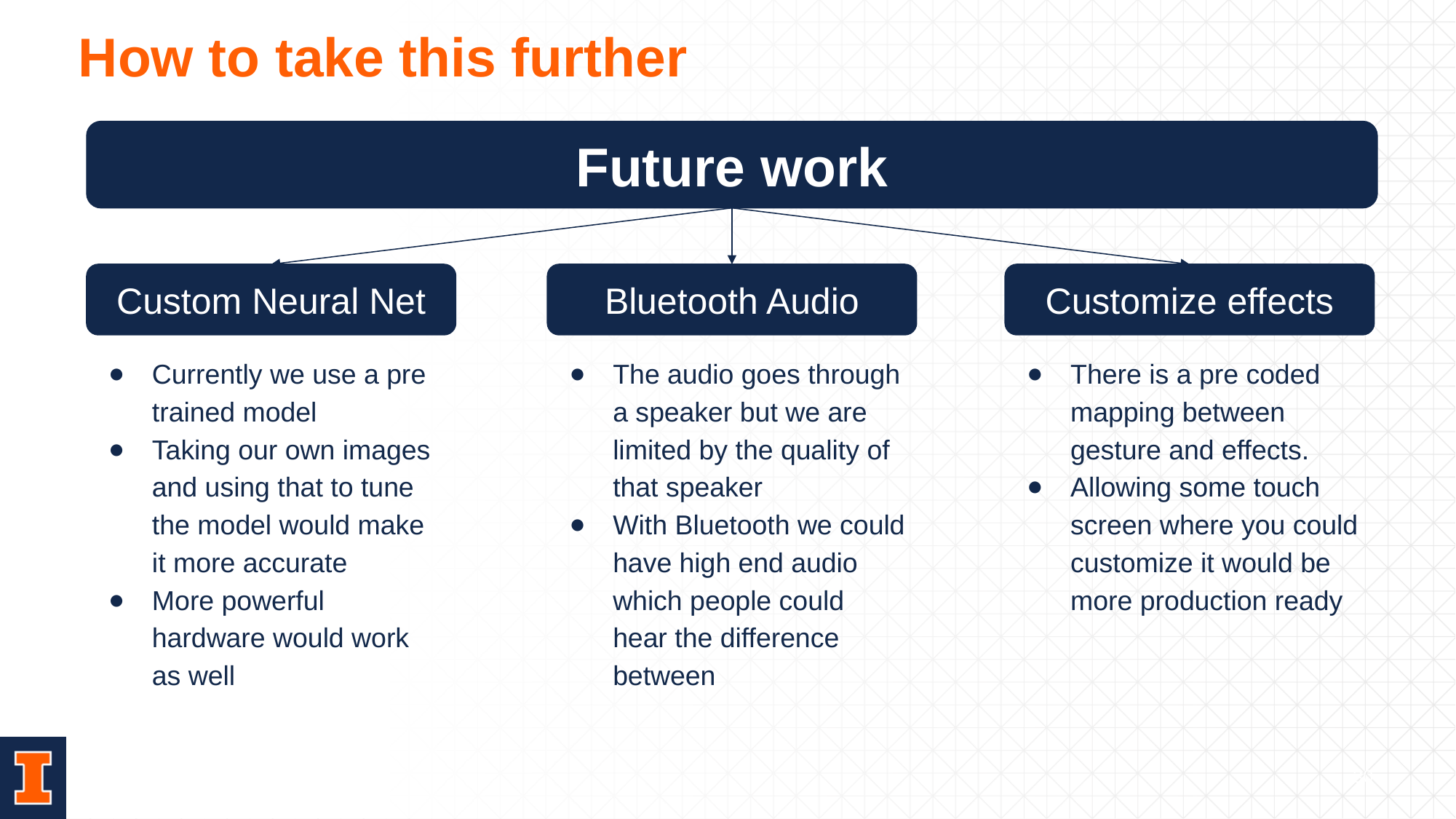

# How to take this further
Future work
Custom Neural Net
Bluetooth Audio
Customize effects
Currently we use a pre trained model
Taking our own images and using that to tune the model would make it more accurate
More powerful hardware would work as well
The audio goes through a speaker but we are limited by the quality of that speaker
With Bluetooth we could have high end audio which people could hear the difference between
There is a pre coded mapping between gesture and effects.
Allowing some touch screen where you could customize it would be more production ready
30